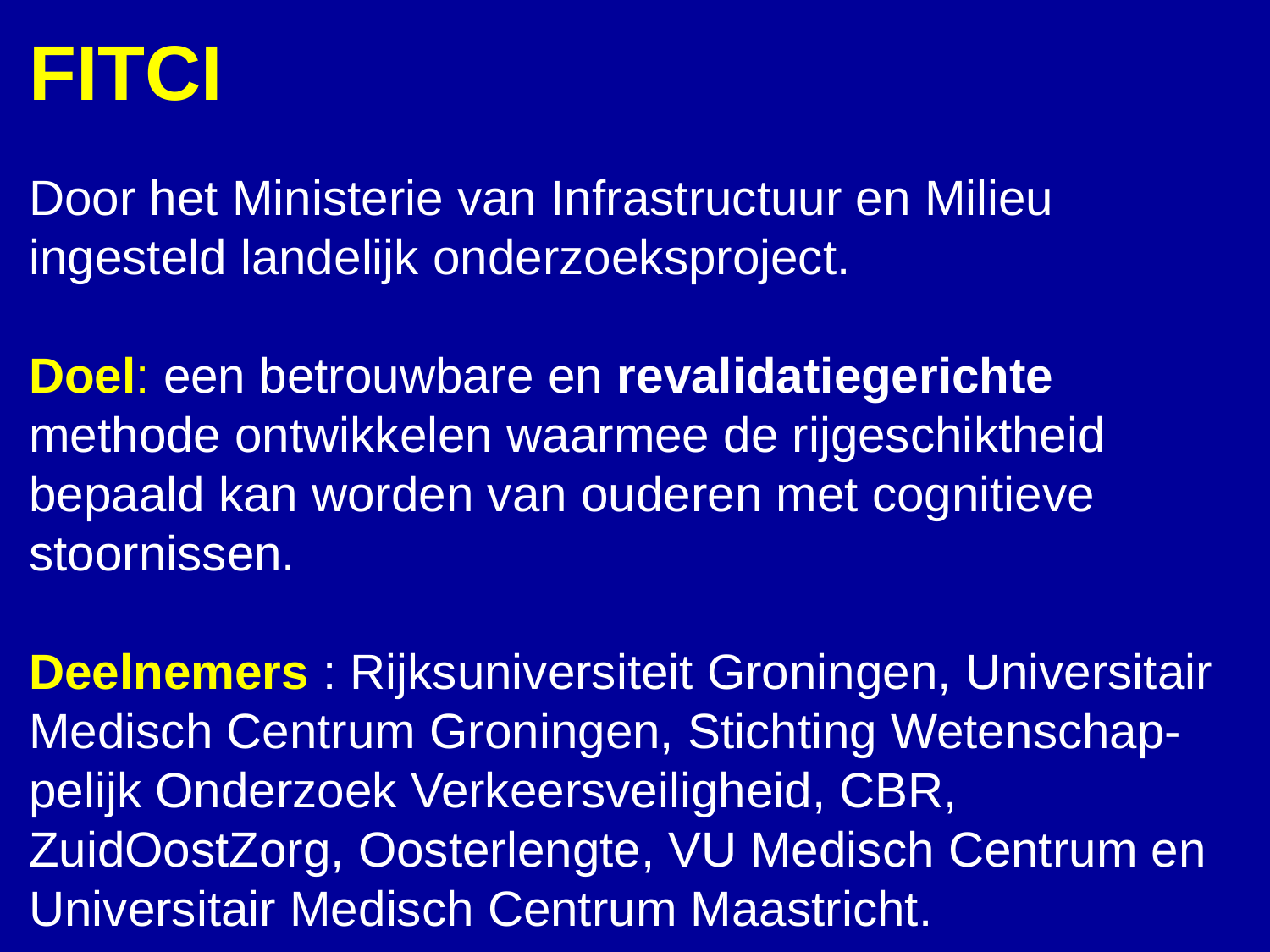

FITCI

Door het Ministerie van Infrastructuur en Milieu ingesteld landelijk onderzoeksproject.

Doel: een betrouwbare en revalidatiegerichte
methode ontwikkelen waarmee de rijgeschiktheid bepaald kan worden van ouderen met cognitieve stoornissen.

Deelnemers : Rijksuniversiteit Groningen, Universitair Medisch Centrum Groningen, Stichting Wetenschap-pelijk Onderzoek Verkeersveiligheid, CBR, ZuidOostZorg, Oosterlengte, VU Medisch Centrum en Universitair Medisch Centrum Maastricht.